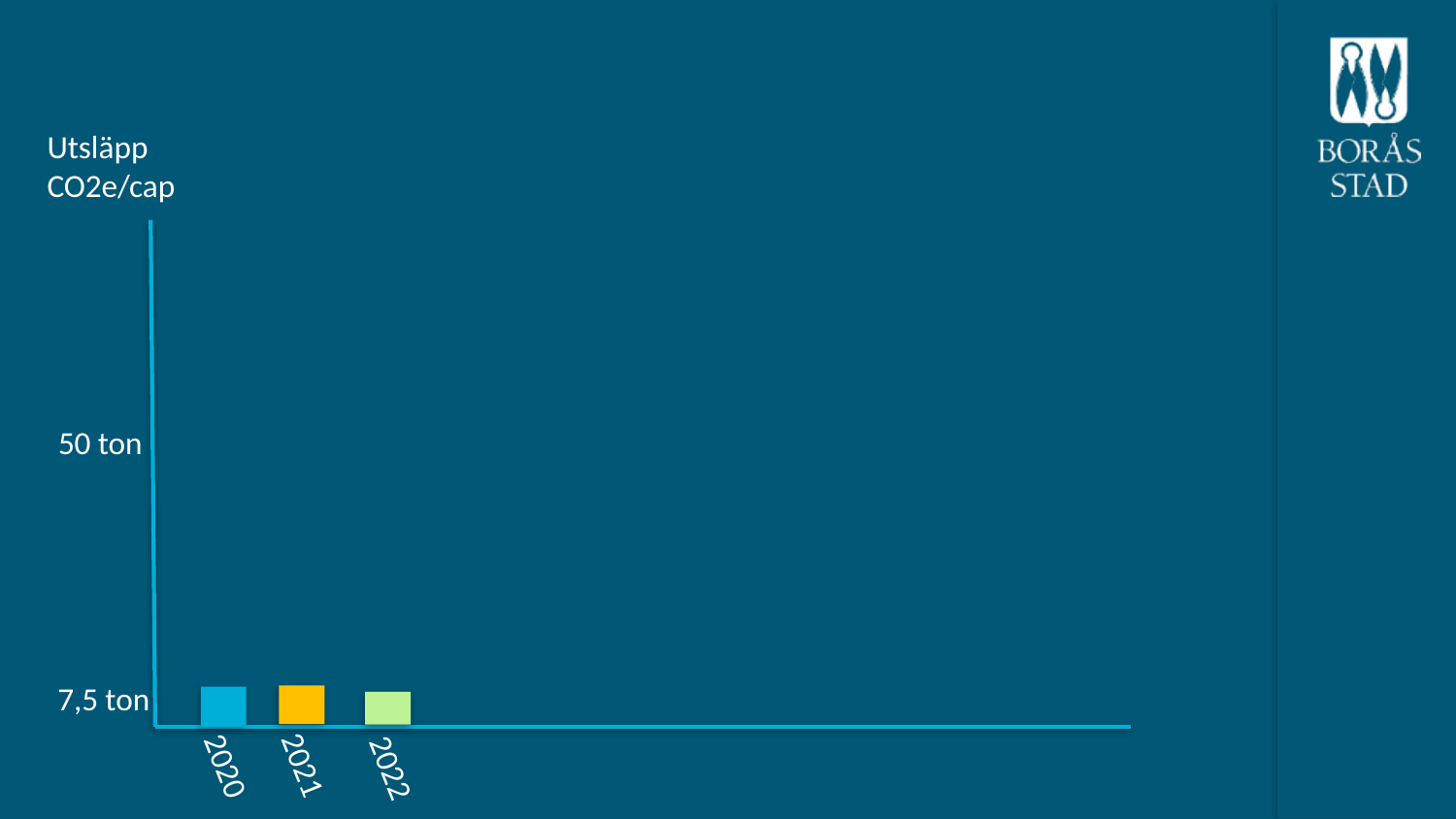

Utsläpp CO2e/cap
50 ton
7,5 ton

2021
2020
2022